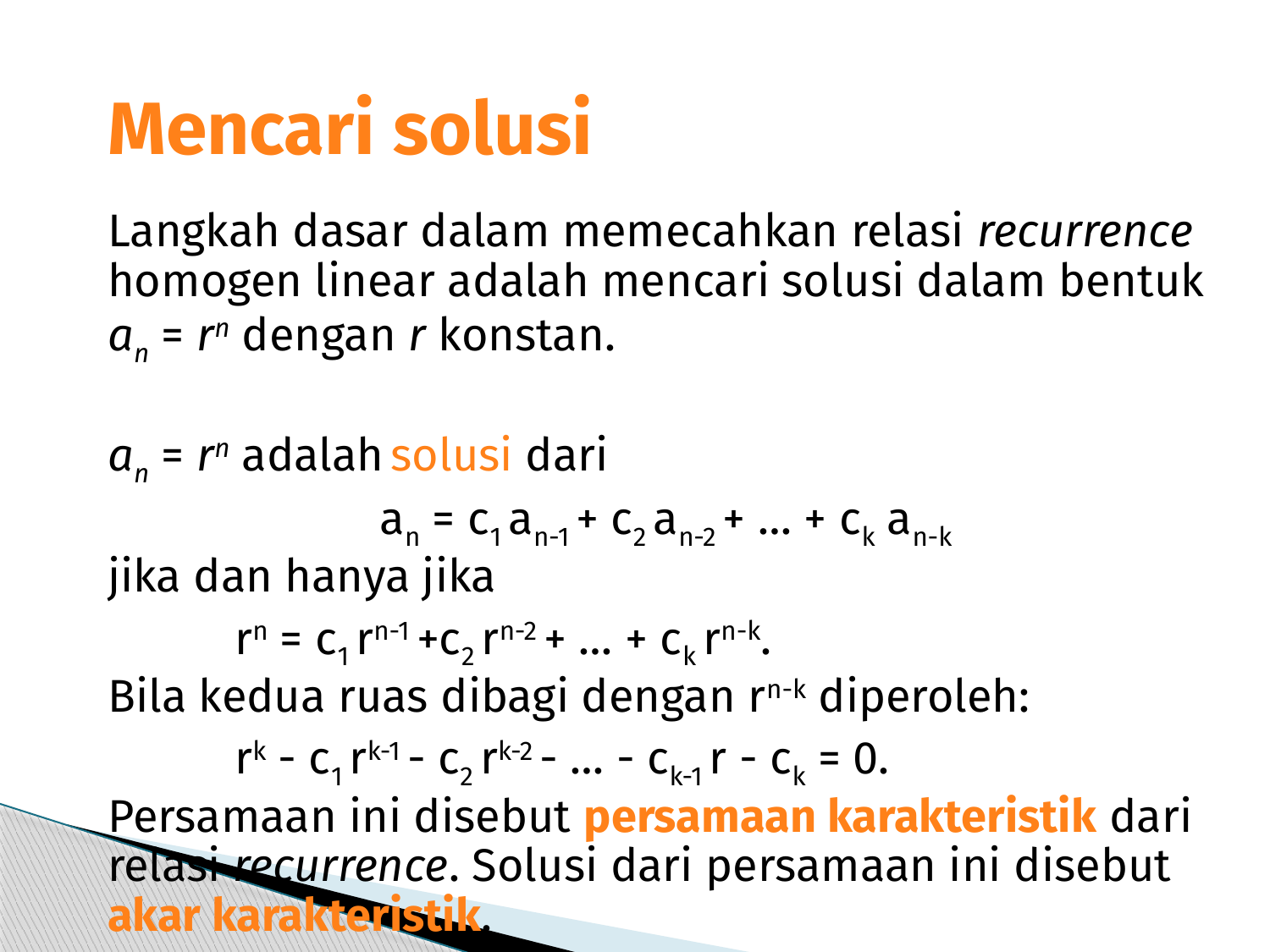

# Mencari solusi
Langkah dasar dalam memecahkan relasi recurrence homogen linear adalah mencari solusi dalam bentuk an = rn dengan r konstan.

an = rn adalah solusi dari
an = c1 an-1 + c2 an-2 + … + ck an-k
jika dan hanya jika
	rn = c1 rn-1 +c2 rn-2 + … + ck rn-k.
Bila kedua ruas dibagi dengan rn-k diperoleh:
	rk - c1 rk-1 - c2 rk-2 - … - ck-1 r - ck = 0.
Persamaan ini disebut persamaan karakteristik dari relasi recurrence. Solusi dari persamaan ini disebut akar karakteristik.